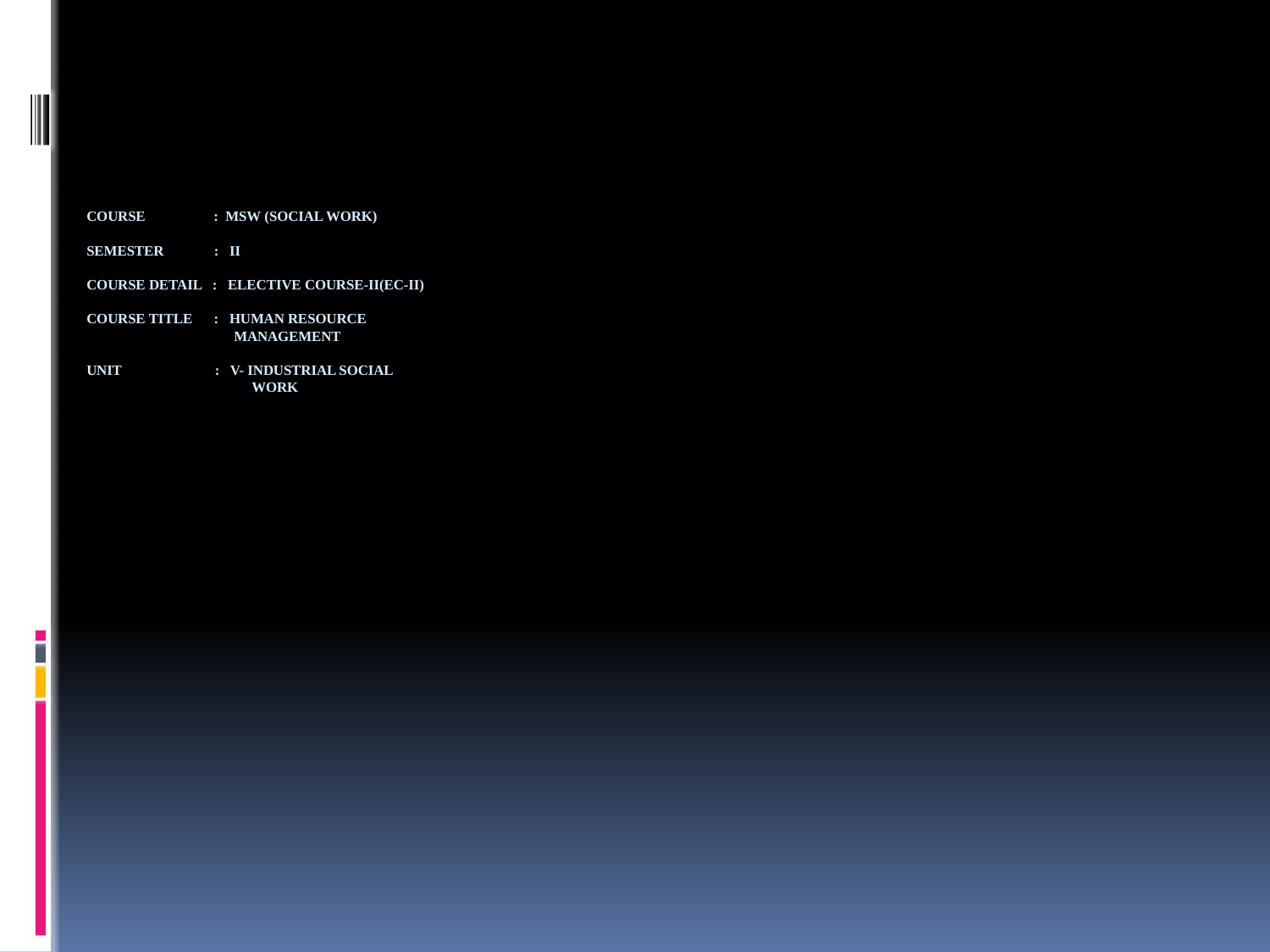

# Course                   :  MSW (Social Work) Semester              :   II Course Detail   :   Elective Course-ii(Ec-ii) Course Title      :   Human Resource Management Unit                          :   V- Industrial Social Work